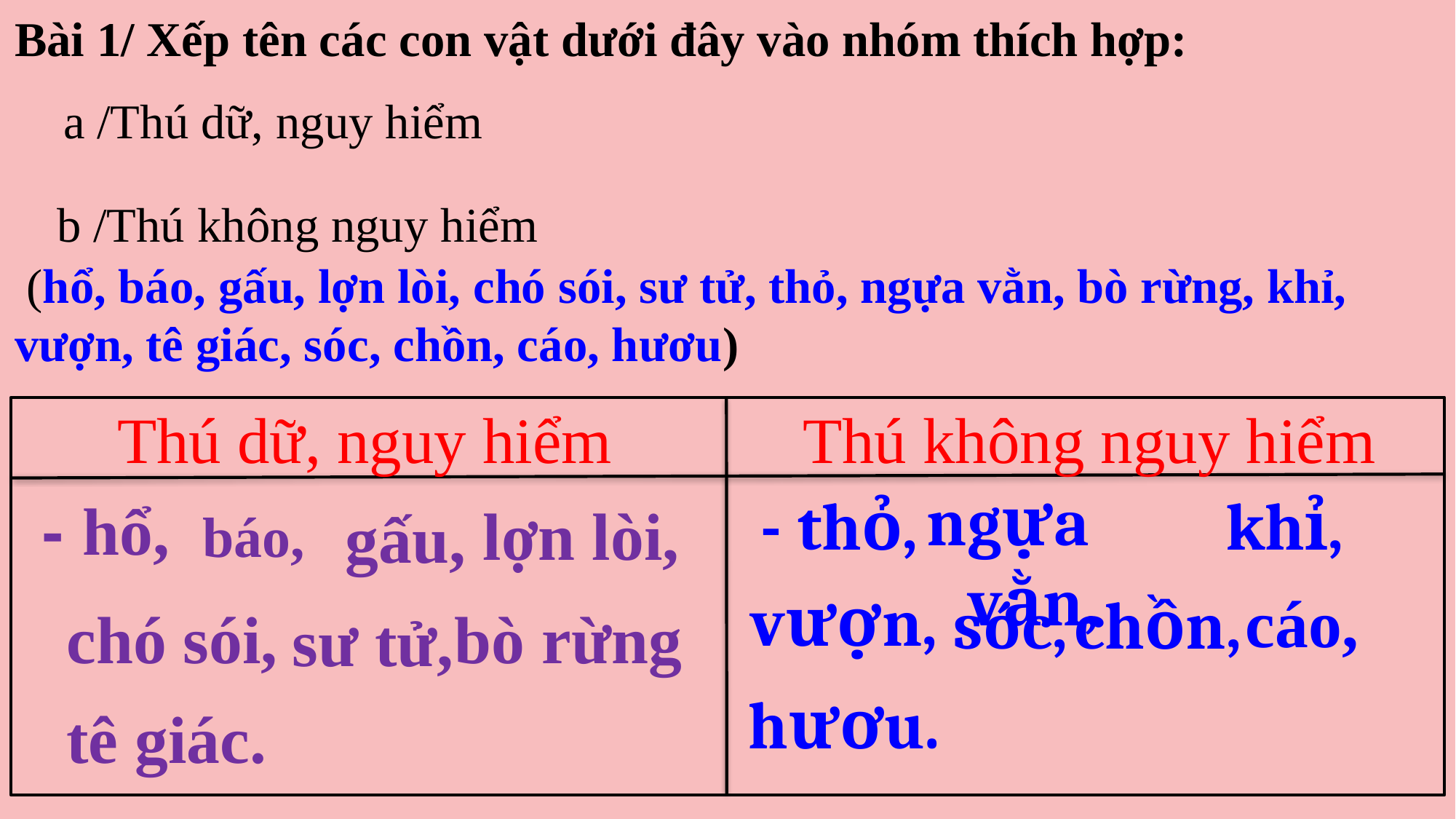

Bài 1/ Xếp tên các con vật dưới đây vào nhóm thích hợp:
    a /Thú dữ, nguy hiểm

 (hổ, báo, gấu, lợn lòi, chó sói, sư tử, thỏ, ngựa vằn, bò rừng, khỉ, vượn, tê giác, sóc, chồn, cáo, hươu)
b /Thú không nguy hiểm
Thú không nguy hiểm
  Thú dữ, nguy hiểm

ngựa vằn,

khỉ,

 - thỏ,

- hổ,
 lợn lòi,
 gấu,
 báo,
vượn,

cáo,

sóc,

chồn,

 chó sói,
bò rừng

 sư tử,
hươu.

tê giác.